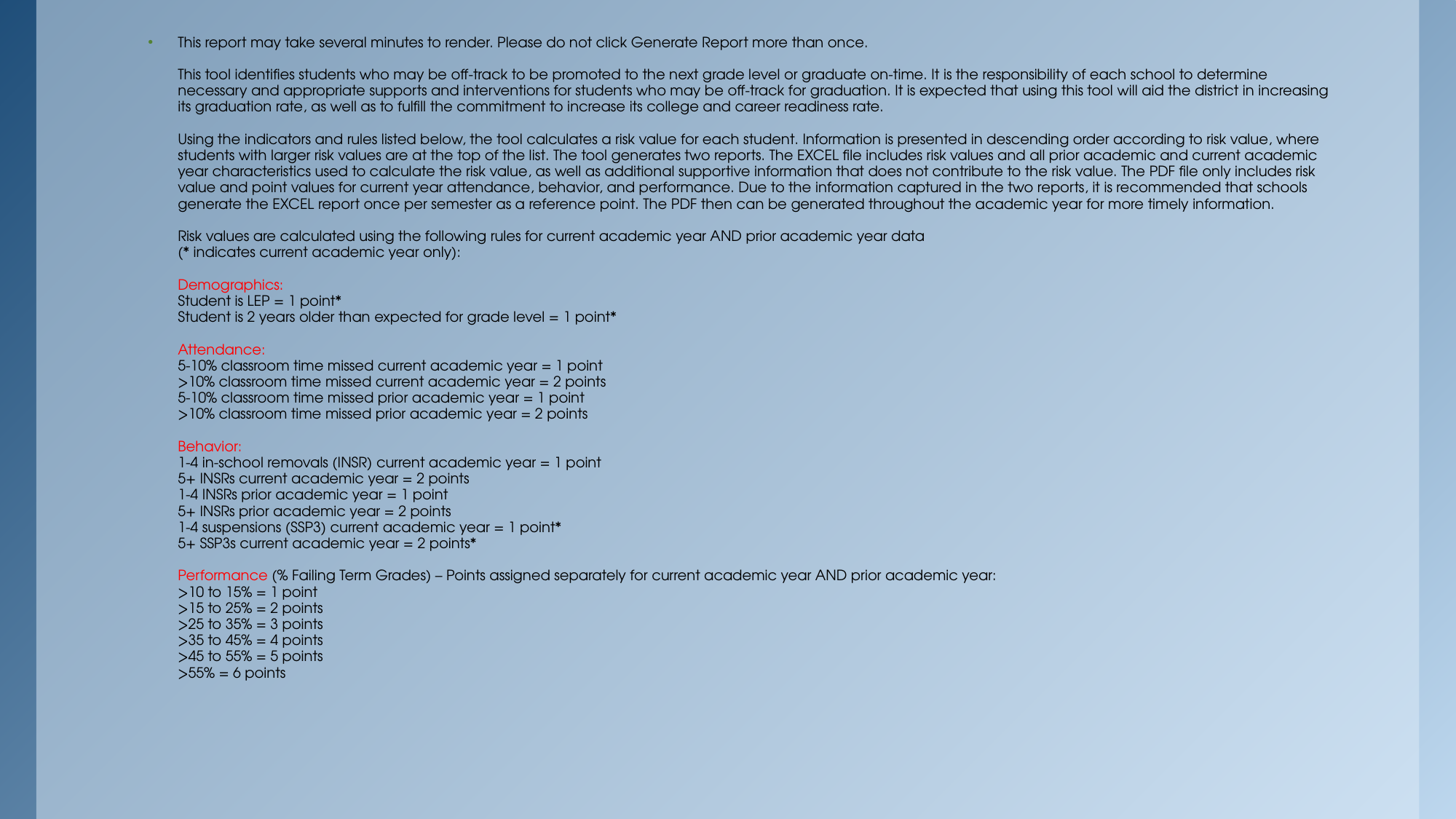

This report may take several minutes to render. Please do not click Generate Report more than once.
This tool identifies students who may be off-track to be promoted to the next grade level or graduate on-time. It is the responsibility of each school to determine necessary and appropriate supports and interventions for students who may be off-track for graduation. It is expected that using this tool will aid the district in increasing its graduation rate, as well as to fulfill the commitment to increase its college and career readiness rate.
Using the indicators and rules listed below, the tool calculates a risk value for each student. Information is presented in descending order according to risk value, where students with larger risk values are at the top of the list. The tool generates two reports. The EXCEL file includes risk values and all prior academic and current academic year characteristics used to calculate the risk value, as well as additional supportive information that does not contribute to the risk value. The PDF file only includes risk value and point values for current year attendance, behavior, and performance. Due to the information captured in the two reports, it is recommended that schools generate the EXCEL report once per semester as a reference point. The PDF then can be generated throughout the academic year for more timely information.
Risk values are calculated using the following rules for current academic year AND prior academic year data
(* indicates current academic year only):
Demographics:
Student is LEP = 1 point*
Student is 2 years older than expected for grade level = 1 point*
Attendance:
5-10% classroom time missed current academic year = 1 point
>10% classroom time missed current academic year = 2 points
5-10% classroom time missed prior academic year = 1 point
>10% classroom time missed prior academic year = 2 points
Behavior:
1-4 in-school removals (INSR) current academic year = 1 point
5+ INSRs current academic year = 2 points
1-4 INSRs prior academic year = 1 point
5+ INSRs prior academic year = 2 points
1-4 suspensions (SSP3) current academic year = 1 point*
5+ SSP3s current academic year = 2 points*
Performance (% Failing Term Grades) – Points assigned separately for current academic year AND prior academic year:
>10 to 15% = 1 point
>15 to 25% = 2 points
>25 to 35% = 3 points
>35 to 45% = 4 points
>45 to 55% = 5 points
>55% = 6 points